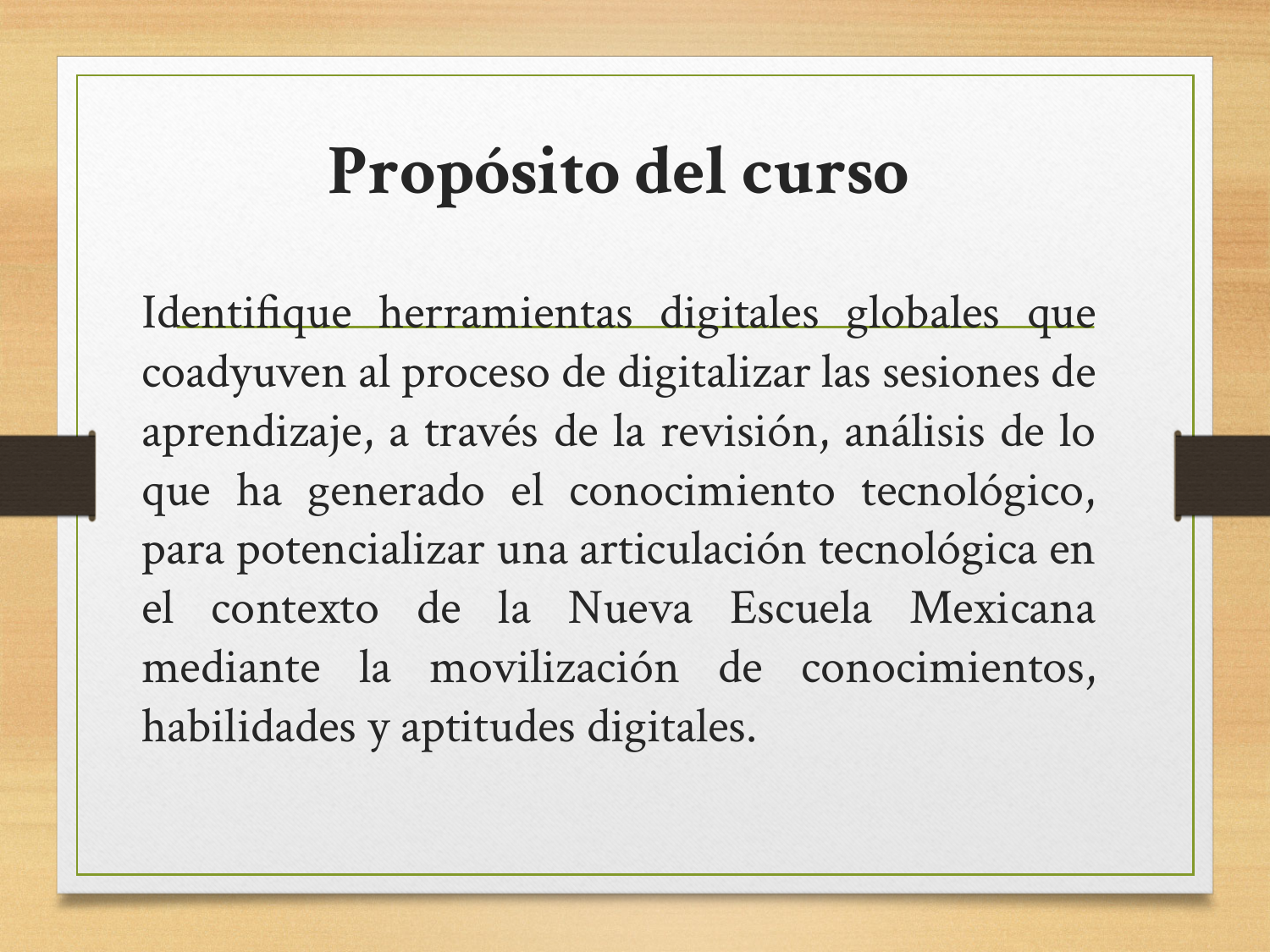

# Propósito del curso
Identifique herramientas digitales globales que coadyuven al proceso de digitalizar las sesiones de aprendizaje, a través de la revisión, análisis de lo que ha generado el conocimiento tecnológico, para potencializar una articulación tecnológica en el contexto de la Nueva Escuela Mexicana mediante la movilización de conocimientos, habilidades y aptitudes digitales.